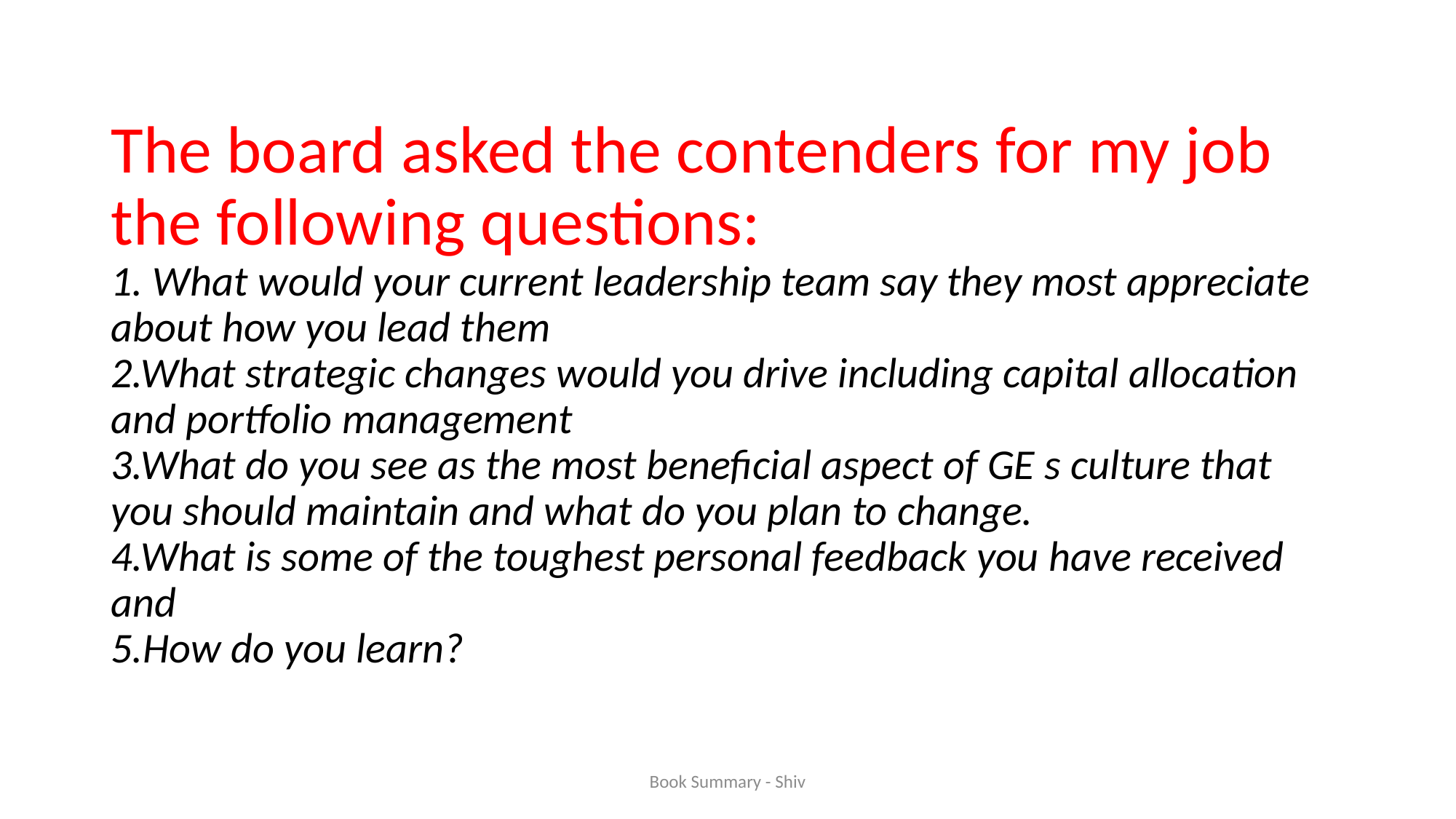

# The board asked the contenders for my job the following questions: 1. What would your current leadership team say they most appreciate about how you lead them 2.What strategic changes would you drive including capital allocation and portfolio management 3.What do you see as the most beneficial aspect of GE s culture that you should maintain and what do you plan to change. 4.What is some of the toughest personal feedback you have received and 5.How do you learn?
Book Summary - Shiv